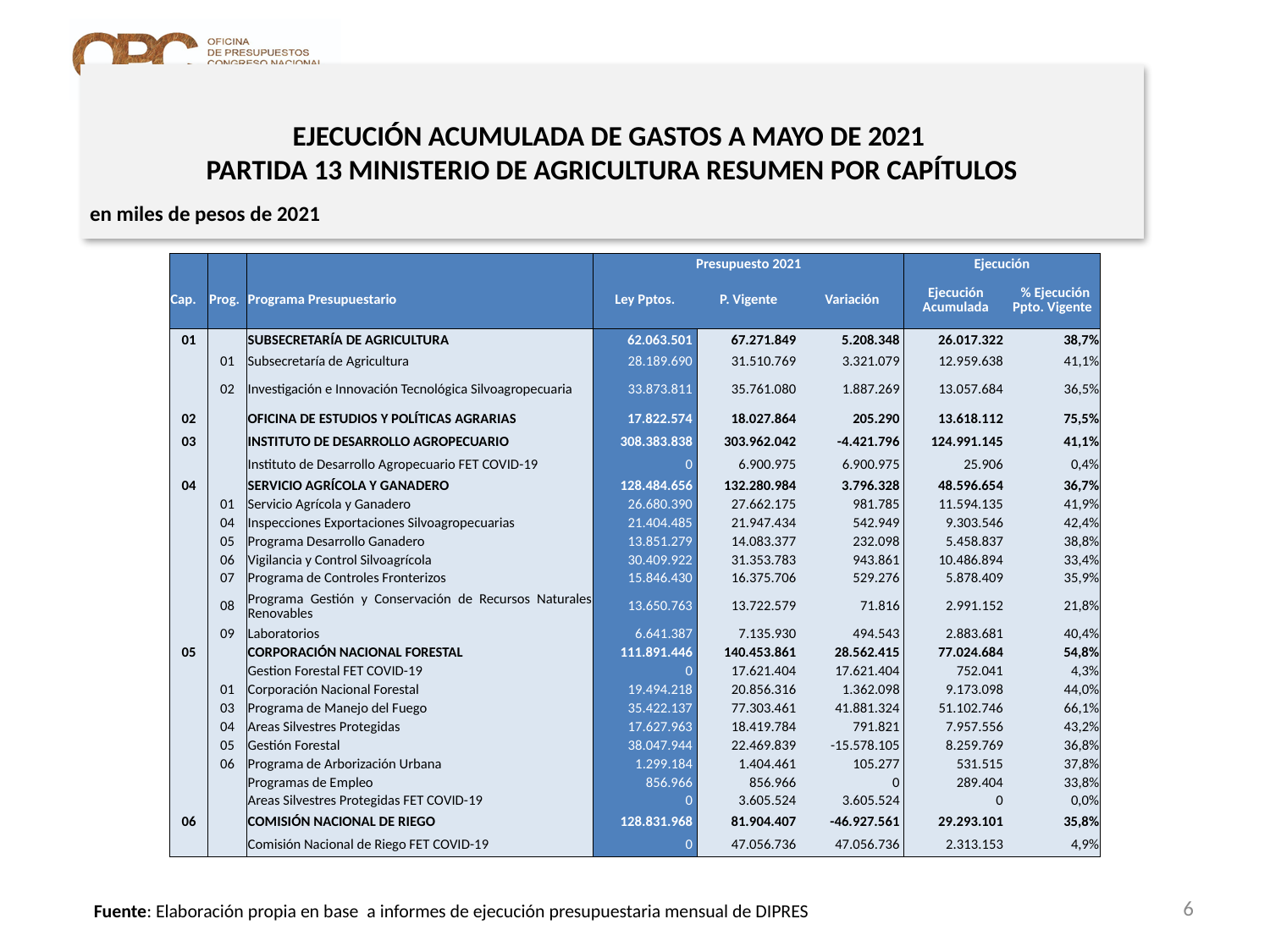

# EJECUCIÓN ACUMULADA DE GASTOS A MAYO DE 2021 PARTIDA 13 MINISTERIO DE AGRICULTURA RESUMEN POR CAPÍTULOS
en miles de pesos de 2021
|  |  |  | Presupuesto 2021 |  |  | Ejecución |  |
| --- | --- | --- | --- | --- | --- | --- | --- |
| Cap. | Prog. | Programa Presupuestario | Ley Pptos. | P. Vigente | Variación | Ejecución Acumulada | % Ejecución Ppto. Vigente |
| 01 |  | SUBSECRETARÍA DE AGRICULTURA | 62.063.501 | 67.271.849 | 5.208.348 | 26.017.322 | 38,7% |
|  | 01 | Subsecretaría de Agricultura | 28.189.690 | 31.510.769 | 3.321.079 | 12.959.638 | 41,1% |
|  | 02 | Investigación e Innovación Tecnológica Silvoagropecuaria | 33.873.811 | 35.761.080 | 1.887.269 | 13.057.684 | 36,5% |
| 02 |  | OFICINA DE ESTUDIOS Y POLÍTICAS AGRARIAS | 17.822.574 | 18.027.864 | 205.290 | 13.618.112 | 75,5% |
| 03 |  | INSTITUTO DE DESARROLLO AGROPECUARIO | 308.383.838 | 303.962.042 | -4.421.796 | 124.991.145 | 41,1% |
|  |  | Instituto de Desarrollo Agropecuario FET COVID-19 | 0 | 6.900.975 | 6.900.975 | 25.906 | 0,4% |
| 04 |  | SERVICIO AGRÍCOLA Y GANADERO | 128.484.656 | 132.280.984 | 3.796.328 | 48.596.654 | 36,7% |
|  | 01 | Servicio Agrícola y Ganadero | 26.680.390 | 27.662.175 | 981.785 | 11.594.135 | 41,9% |
|  | 04 | Inspecciones Exportaciones Silvoagropecuarias | 21.404.485 | 21.947.434 | 542.949 | 9.303.546 | 42,4% |
|  | 05 | Programa Desarrollo Ganadero | 13.851.279 | 14.083.377 | 232.098 | 5.458.837 | 38,8% |
|  | 06 | Vigilancia y Control Silvoagrícola | 30.409.922 | 31.353.783 | 943.861 | 10.486.894 | 33,4% |
|  | 07 | Programa de Controles Fronterizos | 15.846.430 | 16.375.706 | 529.276 | 5.878.409 | 35,9% |
|  | 08 | Programa Gestión y Conservación de Recursos Naturales Renovables | 13.650.763 | 13.722.579 | 71.816 | 2.991.152 | 21,8% |
|  | 09 | Laboratorios | 6.641.387 | 7.135.930 | 494.543 | 2.883.681 | 40,4% |
| 05 |  | CORPORACIÓN NACIONAL FORESTAL | 111.891.446 | 140.453.861 | 28.562.415 | 77.024.684 | 54,8% |
|  |  | Gestion Forestal FET COVID-19 | 0 | 17.621.404 | 17.621.404 | 752.041 | 4,3% |
|  | 01 | Corporación Nacional Forestal | 19.494.218 | 20.856.316 | 1.362.098 | 9.173.098 | 44,0% |
|  | 03 | Programa de Manejo del Fuego | 35.422.137 | 77.303.461 | 41.881.324 | 51.102.746 | 66,1% |
|  | 04 | Areas Silvestres Protegidas | 17.627.963 | 18.419.784 | 791.821 | 7.957.556 | 43,2% |
|  | 05 | Gestión Forestal | 38.047.944 | 22.469.839 | -15.578.105 | 8.259.769 | 36,8% |
|  | 06 | Programa de Arborización Urbana | 1.299.184 | 1.404.461 | 105.277 | 531.515 | 37,8% |
|  |  | Programas de Empleo | 856.966 | 856.966 | 0 | 289.404 | 33,8% |
|  |  | Areas Silvestres Protegidas FET COVID-19 | 0 | 3.605.524 | 3.605.524 | 0 | 0,0% |
| 06 |  | COMISIÓN NACIONAL DE RIEGO | 128.831.968 | 81.904.407 | -46.927.561 | 29.293.101 | 35,8% |
|  |  | Comisión Nacional de Riego FET COVID-19 | 0 | 47.056.736 | 47.056.736 | 2.313.153 | 4,9% |
6
Fuente: Elaboración propia en base  a informes de ejecución presupuestaria mensual de DIPRES